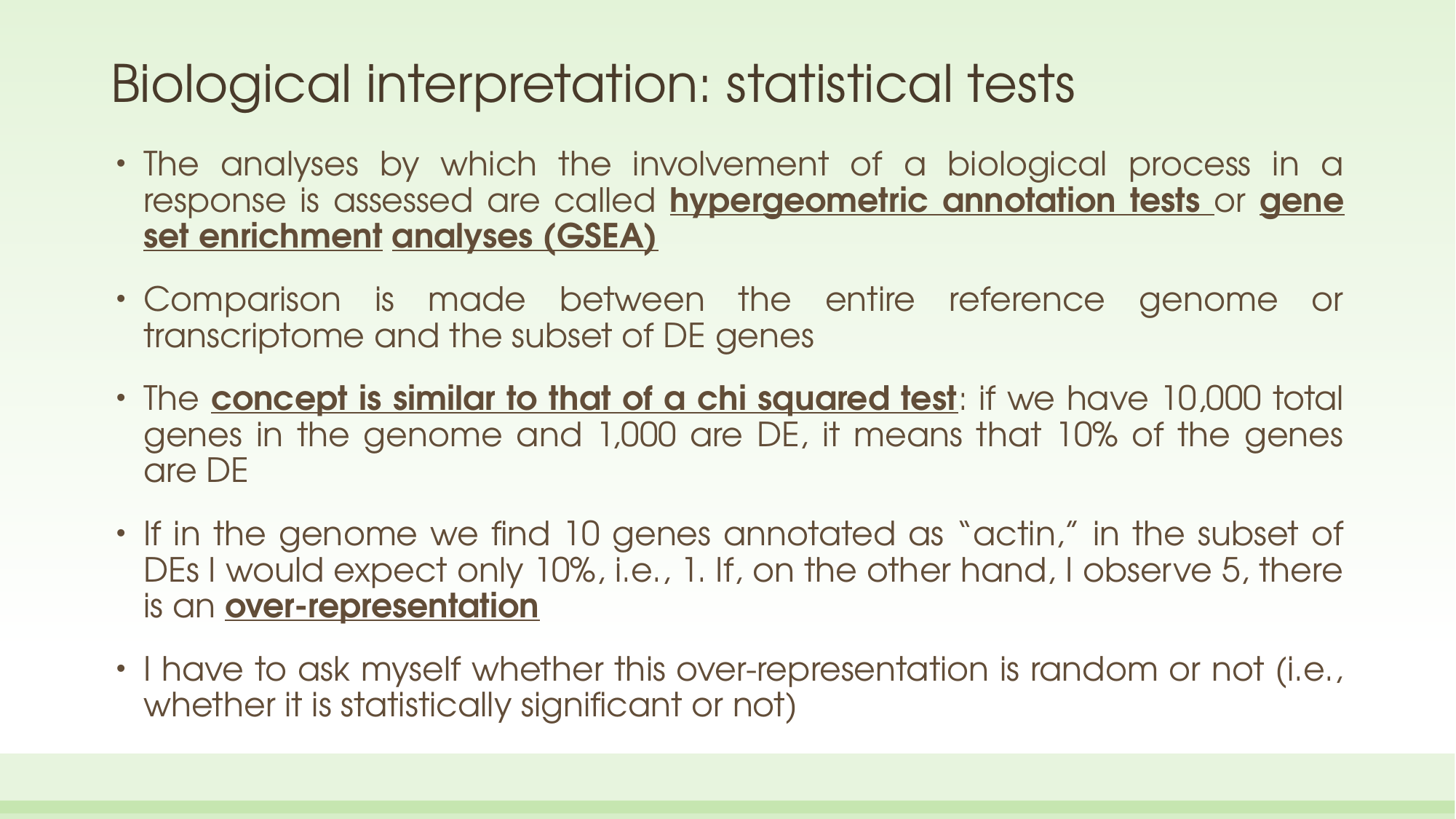

# Biological interpretation: statistical tests
The analyses by which the involvement of a biological process in a response is assessed are called hypergeometric annotation tests or gene set enrichment analyses (GSEA)
Comparison is made between the entire reference genome or transcriptome and the subset of DE genes
The concept is similar to that of a chi squared test: if we have 10,000 total genes in the genome and 1,000 are DE, it means that 10% of the genes are DE
If in the genome we find 10 genes annotated as “actin,” in the subset of DEs I would expect only 10%, i.e., 1. If, on the other hand, I observe 5, there is an over-representation
I have to ask myself whether this over-representation is random or not (i.e., whether it is statistically significant or not)